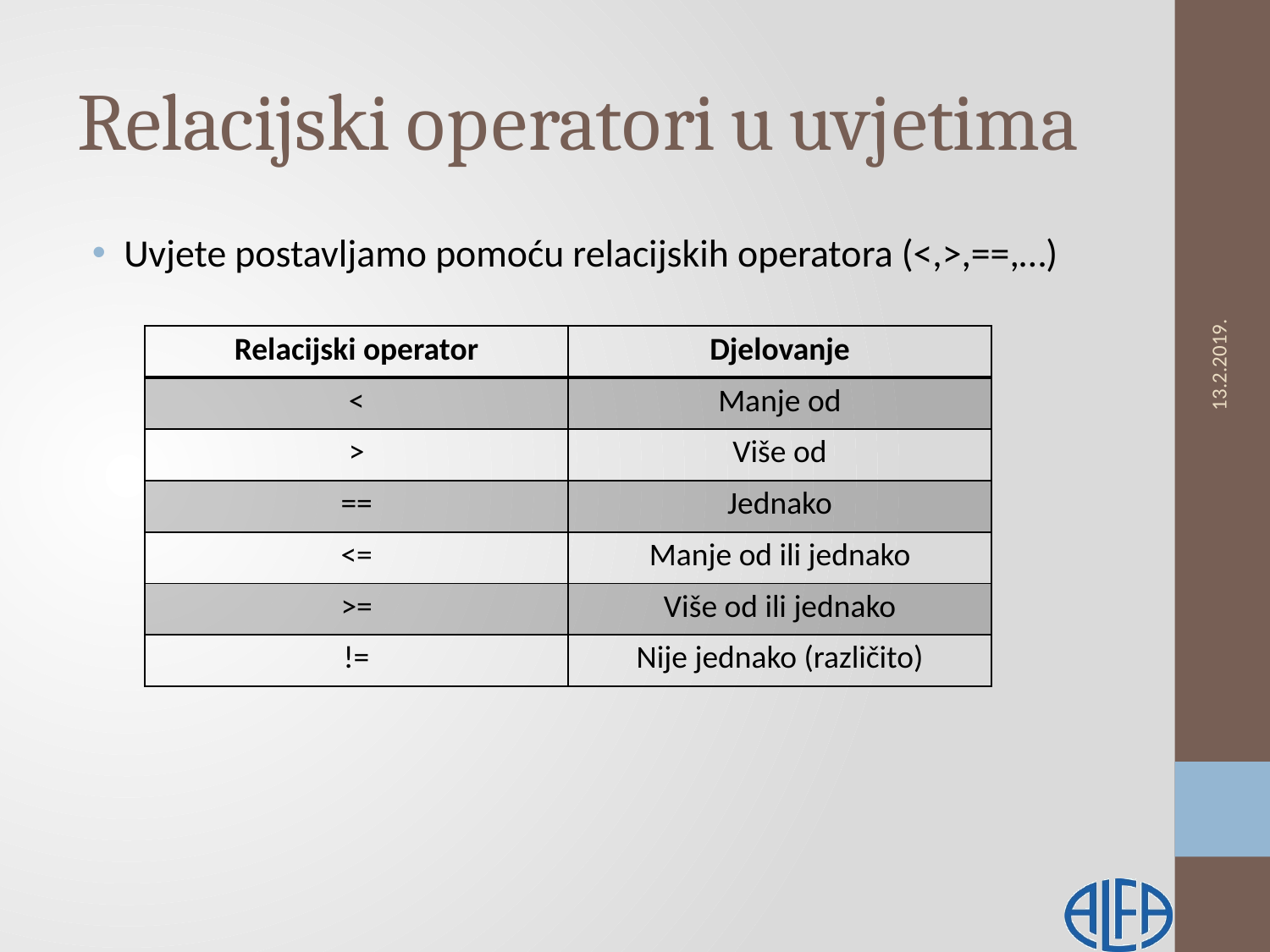

# Relacijski operatori u uvjetima
Uvjete postavljamo pomoću relacijskih operatora (<,>,==,…)

13.2.2019.
| Relacijski operator | Djelovanje |
| --- | --- |
| < | Manje od |
| > | Više od |
| == | Jednako |
| <= | Manje od ili jednako |
| >= | Više od ili jednako |
| != | Nije jednako (različito) |